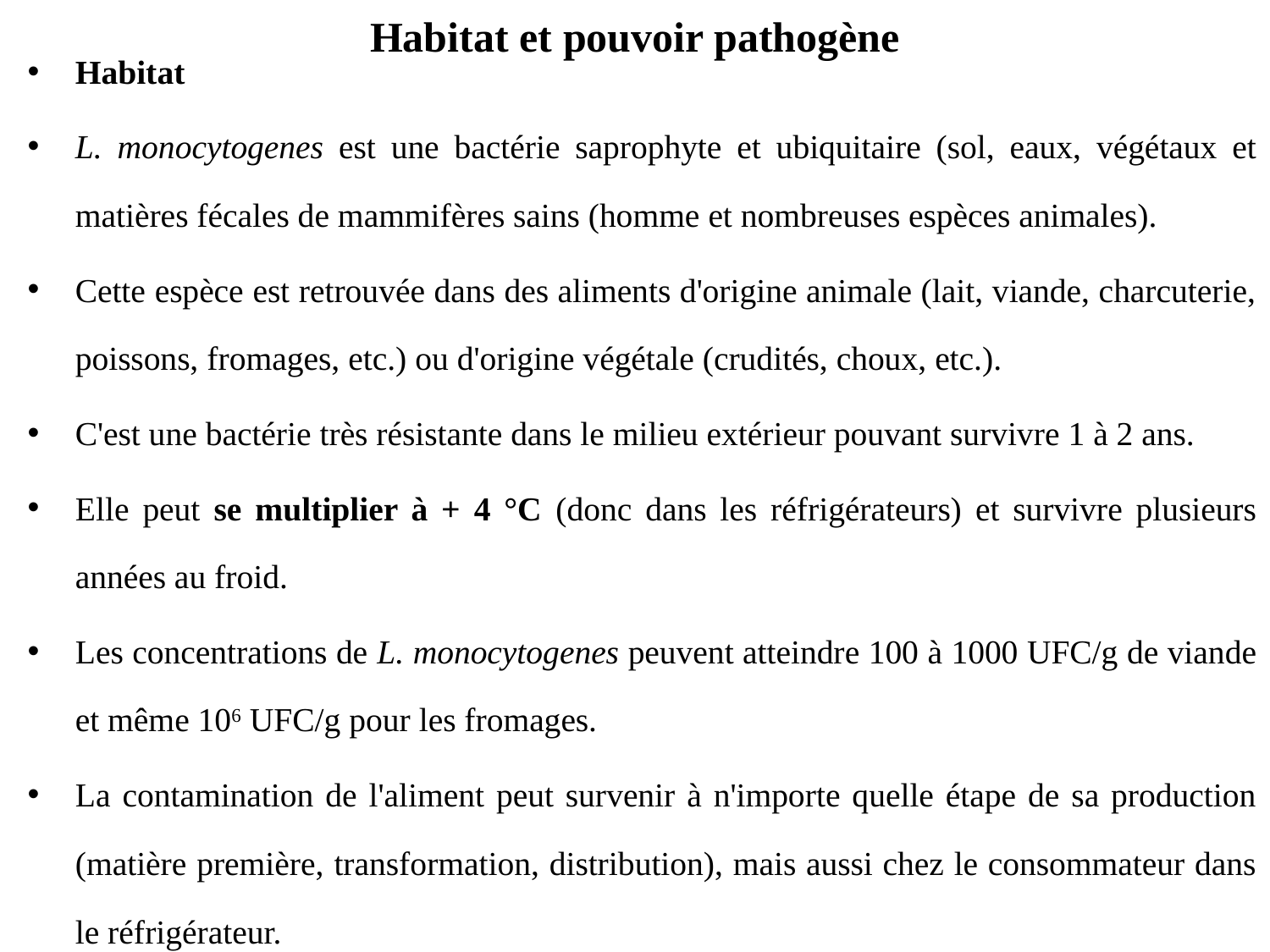

# Habitat et pouvoir pathogène
Habitat
L. monocytogenes est une bactérie saprophyte et ubiquitaire (sol, eaux, végétaux et matières fécales de mammifères sains (homme et nombreuses espèces animales).
Cette espèce est retrouvée dans des aliments d'origine animale (lait, viande, charcuterie, poissons, fromages, etc.) ou d'origine végétale (crudités, choux, etc.).
C'est une bactérie très résistante dans le milieu extérieur pouvant survivre 1 à 2 ans.
Elle peut se multiplier à + 4 °C (donc dans les réfrigérateurs) et survivre plusieurs années au froid.
Les concentrations de L. monocytogenes peuvent atteindre 100 à 1000 UFC/g de viande et même 106 UFC/g pour les fromages.
La contamination de l'aliment peut survenir à n'importe quelle étape de sa production (matière première, transformation, distribution), mais aussi chez le consommateur dans le réfrigérateur.